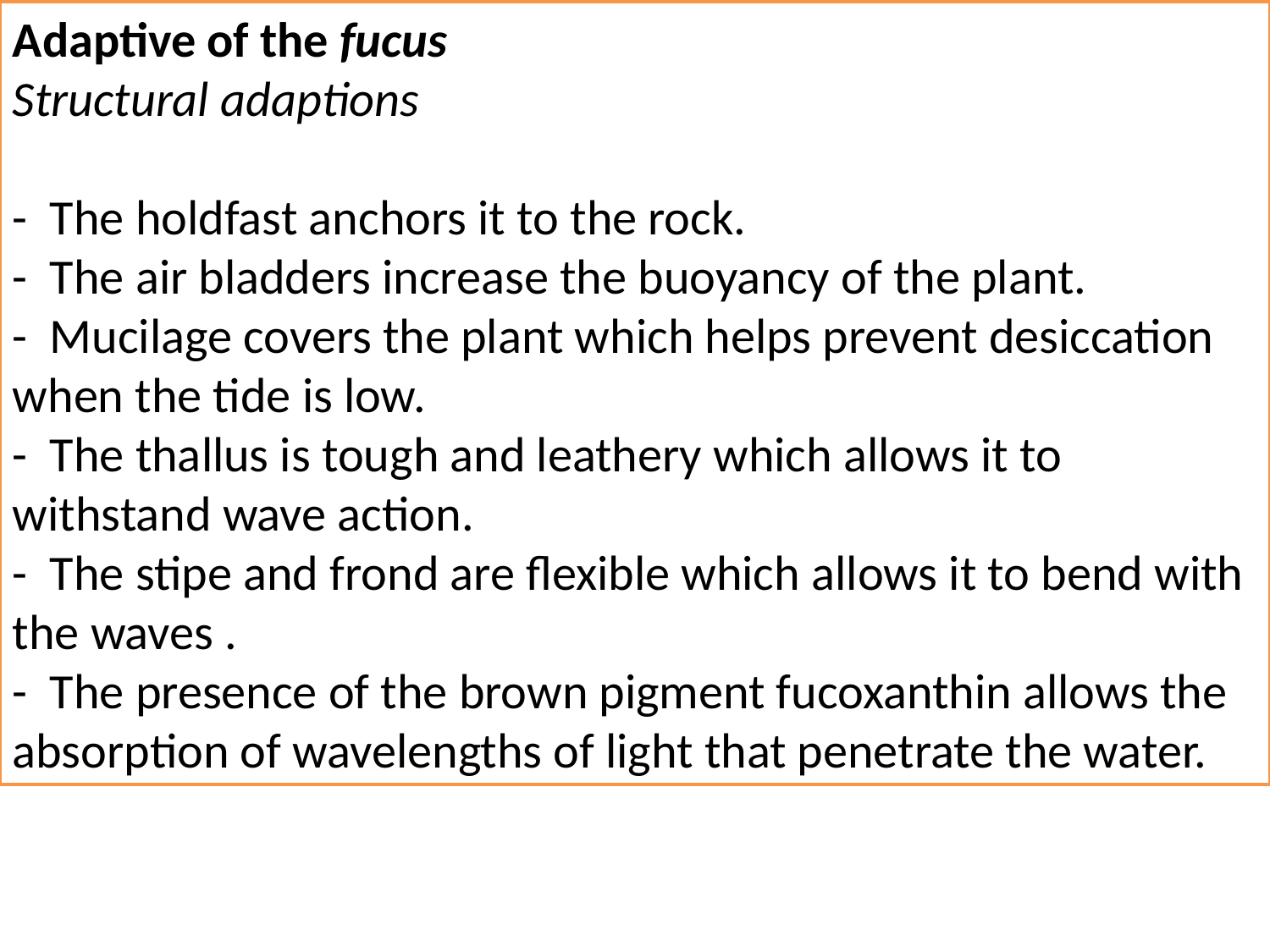

Adaptive of the fucus
Structural adaptions

-  The holdfast anchors it to the rock.
-  The air bladders increase the buoyancy of the plant.
-  Mucilage covers the plant which helps prevent desiccation when the tide is low.
-  The thallus is tough and leathery which allows it to withstand wave action.
-  The stipe and frond are flexible which allows it to bend with the waves .
-  The presence of the brown pigment fucoxanthin allows the absorption of wavelengths of light that penetrate the water.